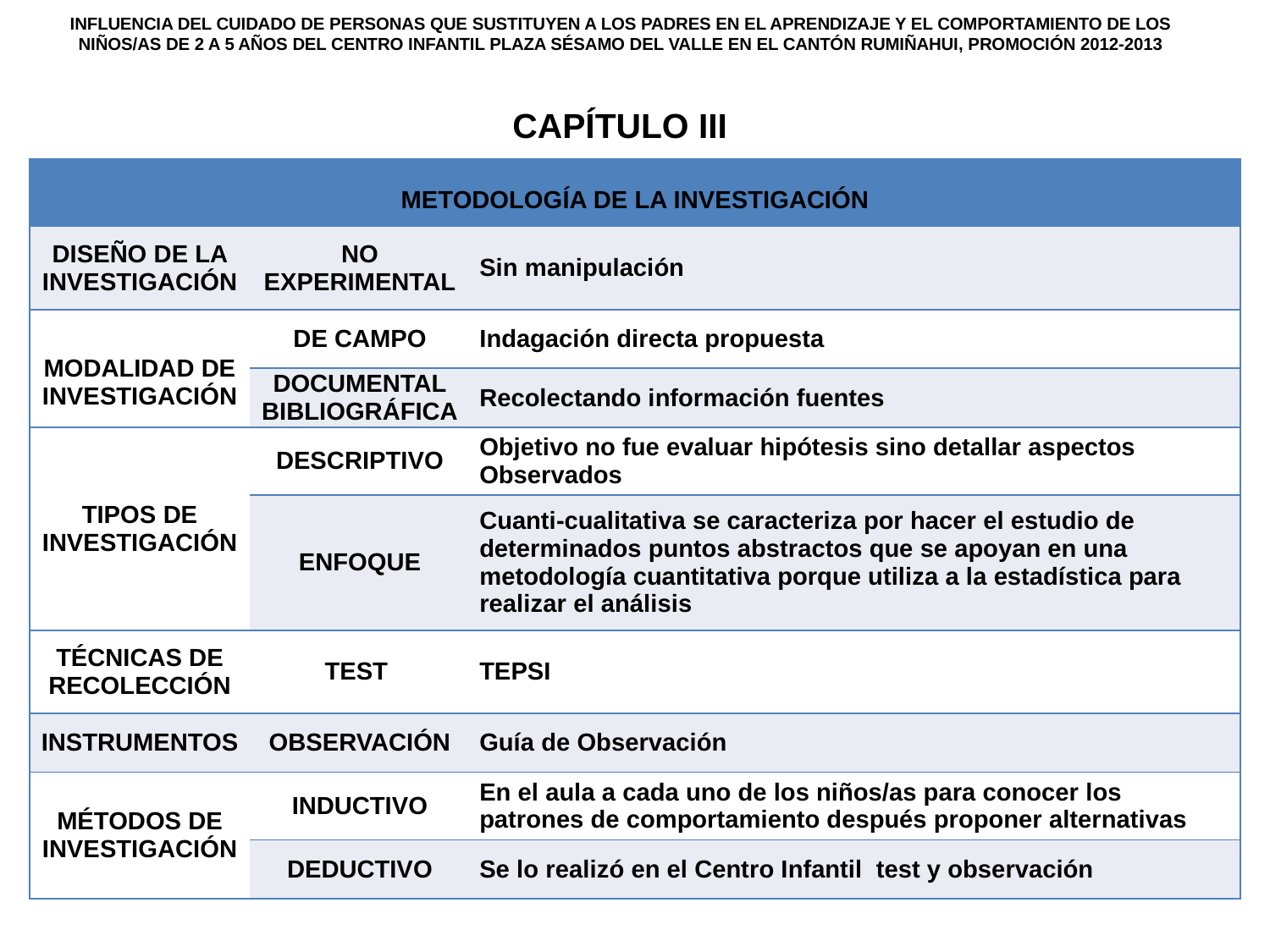

# INFLUENCIA DEL CUIDADO DE PERSONAS QUE SUSTITUYEN A LOS PADRES EN EL APRENDIZAJE Y EL COMPORTAMIENTO DE LOS NIÑOS/AS DE 2 A 5 AÑOS DEL CENTRO INFANTIL PLAZA SÉSAMO DEL VALLE EN EL CANTÓN RUMIÑAHUI, PROMOCIÓN 2012-2013 CAPÍTULO III
| METODOLOGÍA DE LA INVESTIGACIÓN |  |  |
| --- | --- | --- |
| DISEÑO DE LA INVESTIGACIÓN | NO EXPERIMENTAL | Sin manipulación |
| MODALIDAD DE INVESTIGACIÓN | DE CAMPO | Indagación directa propuesta |
|  | DOCUMENTAL BIBLIOGRÁFICA | Recolectando información fuentes |
| TIPOS DE INVESTIGACIÓN | DESCRIPTIVO | Objetivo no fue evaluar hipótesis sino detallar aspectos Observados |
|  | ENFOQUE | Cuanti-cualitativa se caracteriza por hacer el estudio de determinados puntos abstractos que se apoyan en una metodología cuantitativa porque utiliza a la estadística para realizar el análisis |
| TÉCNICAS DE RECOLECCIÓN | TEST | TEPSI |
| INSTRUMENTOS | OBSERVACIÓN | Guía de Observación |
| MÉTODOS DE INVESTIGACIÓN | INDUCTIVO | En el aula a cada uno de los niños/as para conocer los patrones de comportamiento después proponer alternativas |
|  | DEDUCTIVO | Se lo realizó en el Centro Infantil test y observación |